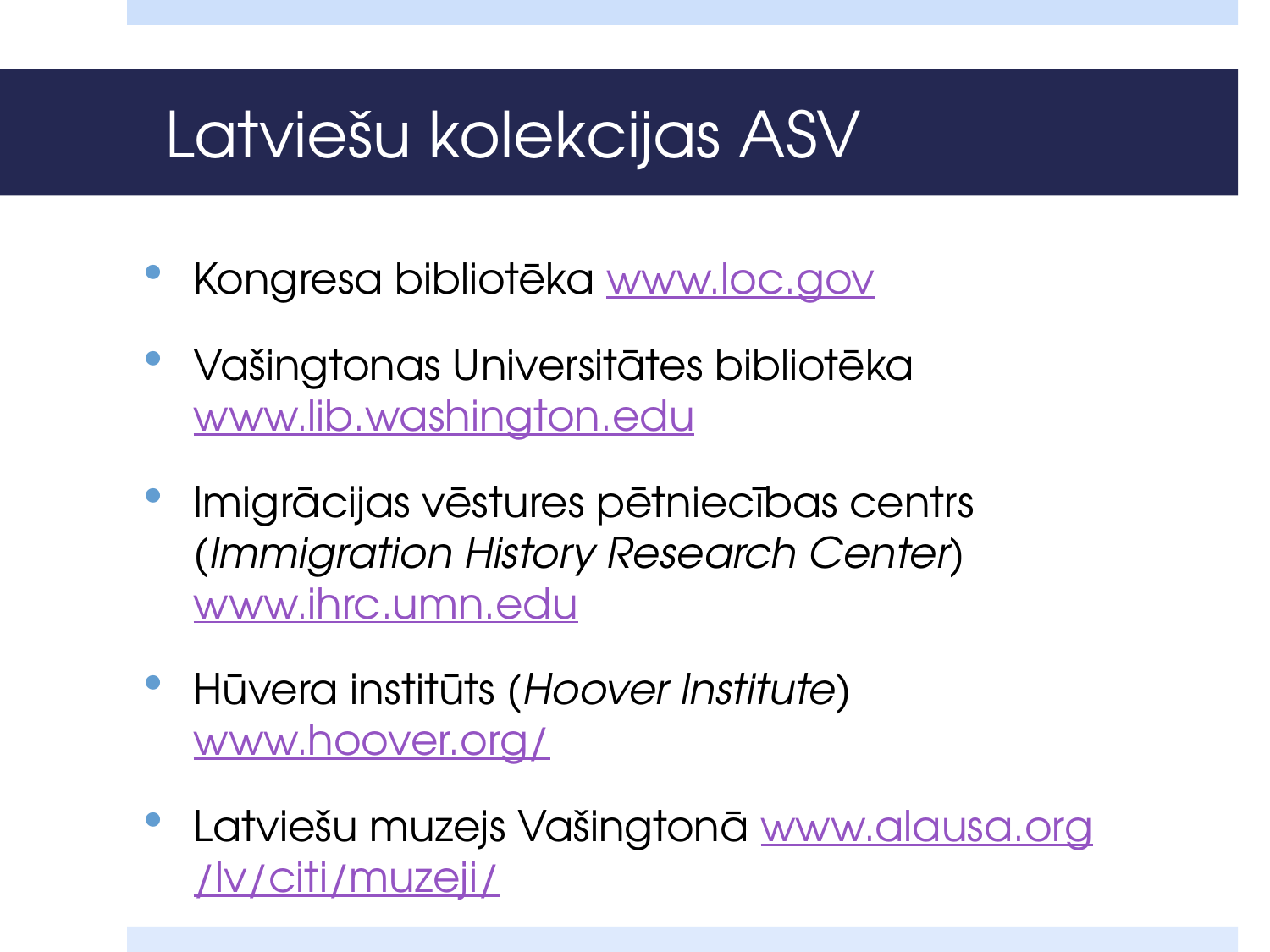

# Latviešu kolekcijas ASV
Kongresa bibliotēka www.loc.gov
Vašingtonas Universitātes bibliotēka www.lib.washington.edu
Imigrācijas vēstures pētniecības centrs (Immigration History Research Center) www.ihrc.umn.edu
Hūvera institūts (Hoover Institute) www.hoover.org/
Latviešu muzejs Vašingtonā www.alausa.org/lv/citi/muzeji/